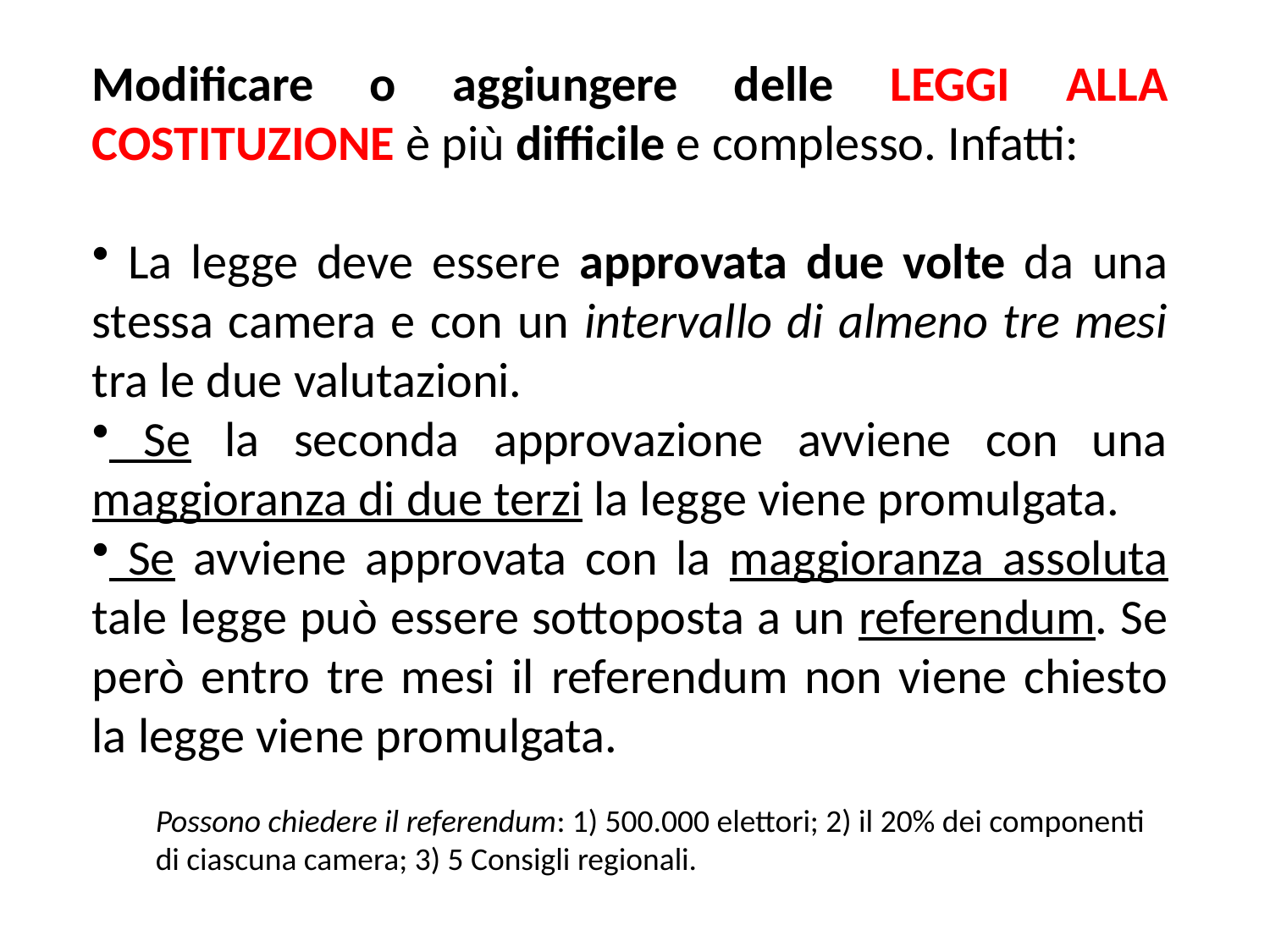

Modificare o aggiungere delle LEGGI ALLA COSTITUZIONE è più difficile e complesso. Infatti:

 La legge deve essere approvata due volte da una stessa camera e con un intervallo di almeno tre mesi tra le due valutazioni.
 Se la seconda approvazione avviene con una maggioranza di due terzi la legge viene promulgata.
 Se avviene approvata con la maggioranza assoluta tale legge può essere sottoposta a un referendum. Se però entro tre mesi il referendum non viene chiesto la legge viene promulgata.

Possono chiedere il referendum: 1) 500.000 elettori; 2) il 20% dei componenti di ciascuna camera; 3) 5 Consigli regionali.